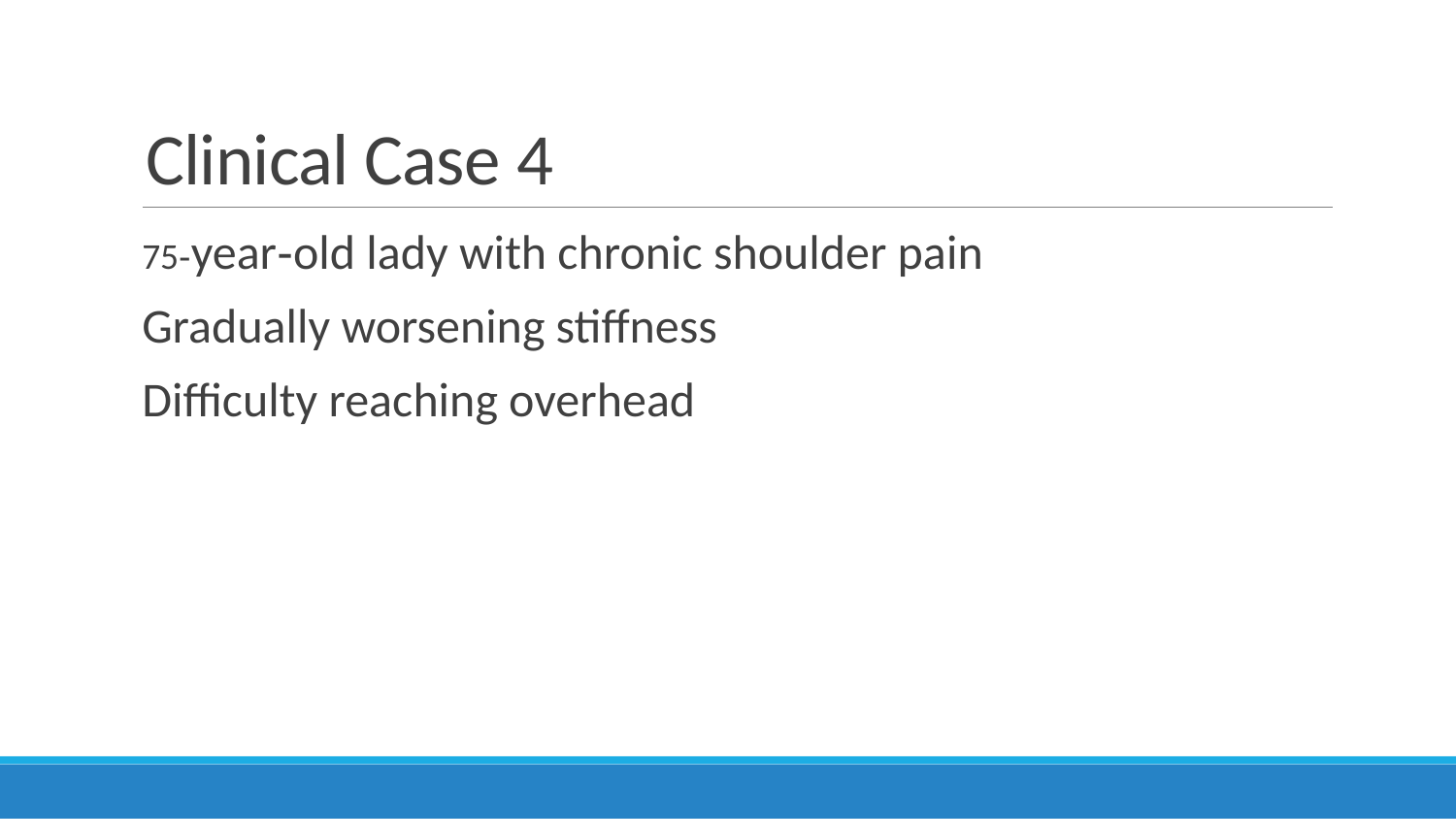

# Clinical Case 4
75‑year‑old lady with chronic shoulder pain
Gradually worsening stiffness
Difficulty reaching overhead